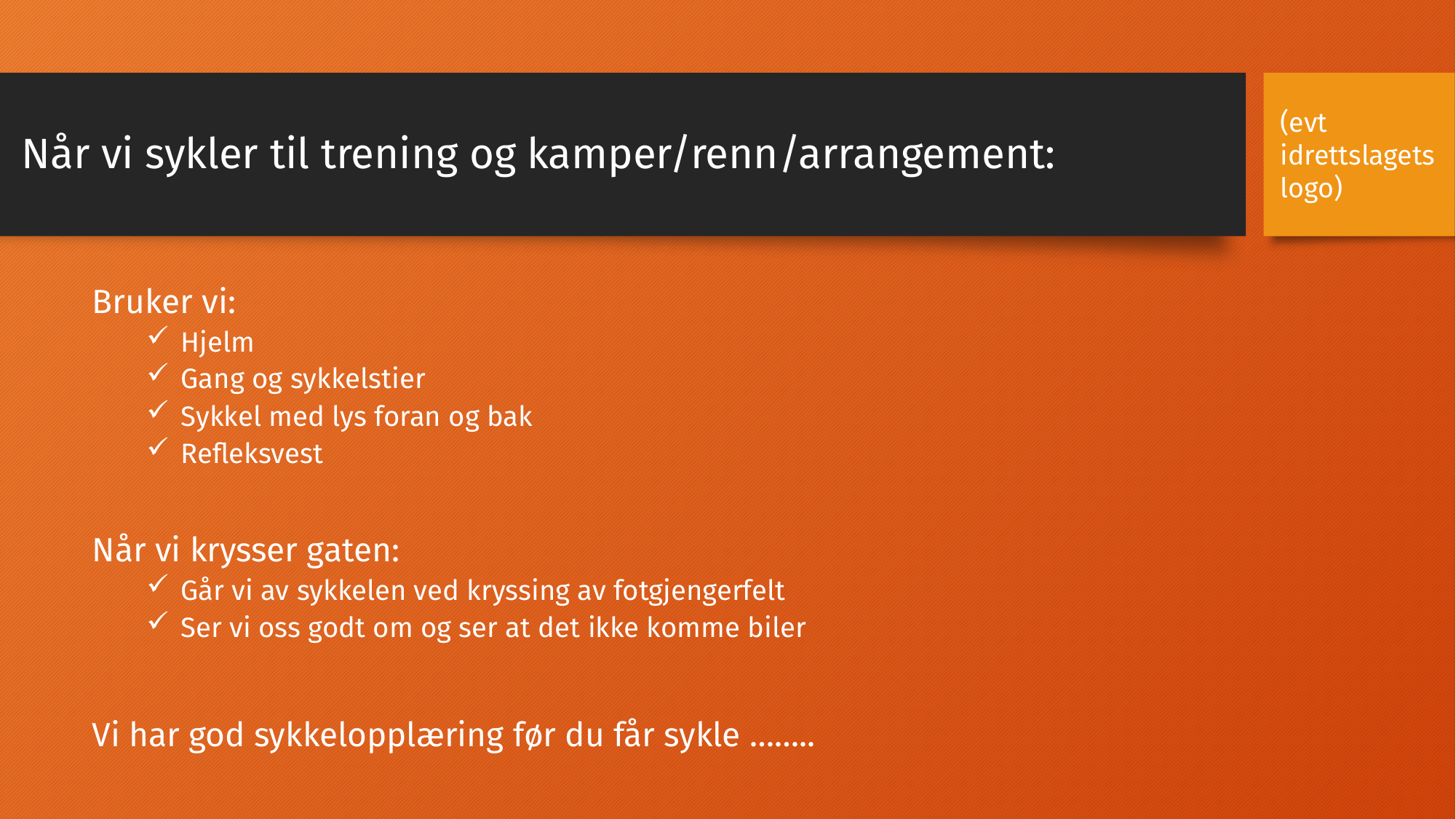

# Når vi sykler til trening og kamper/renn/arrangement:
(evt
idrettslagets
logo)
Bruker vi:
 Hjelm
 Gang og sykkelstier
 Sykkel med lys foran og bak
 Refleksvest

Når vi krysser gaten:
 Går vi av sykkelen ved kryssing av fotgjengerfelt
 Ser vi oss godt om og ser at det ikke komme biler
Vi har god sykkelopplæring før du får sykle ……..